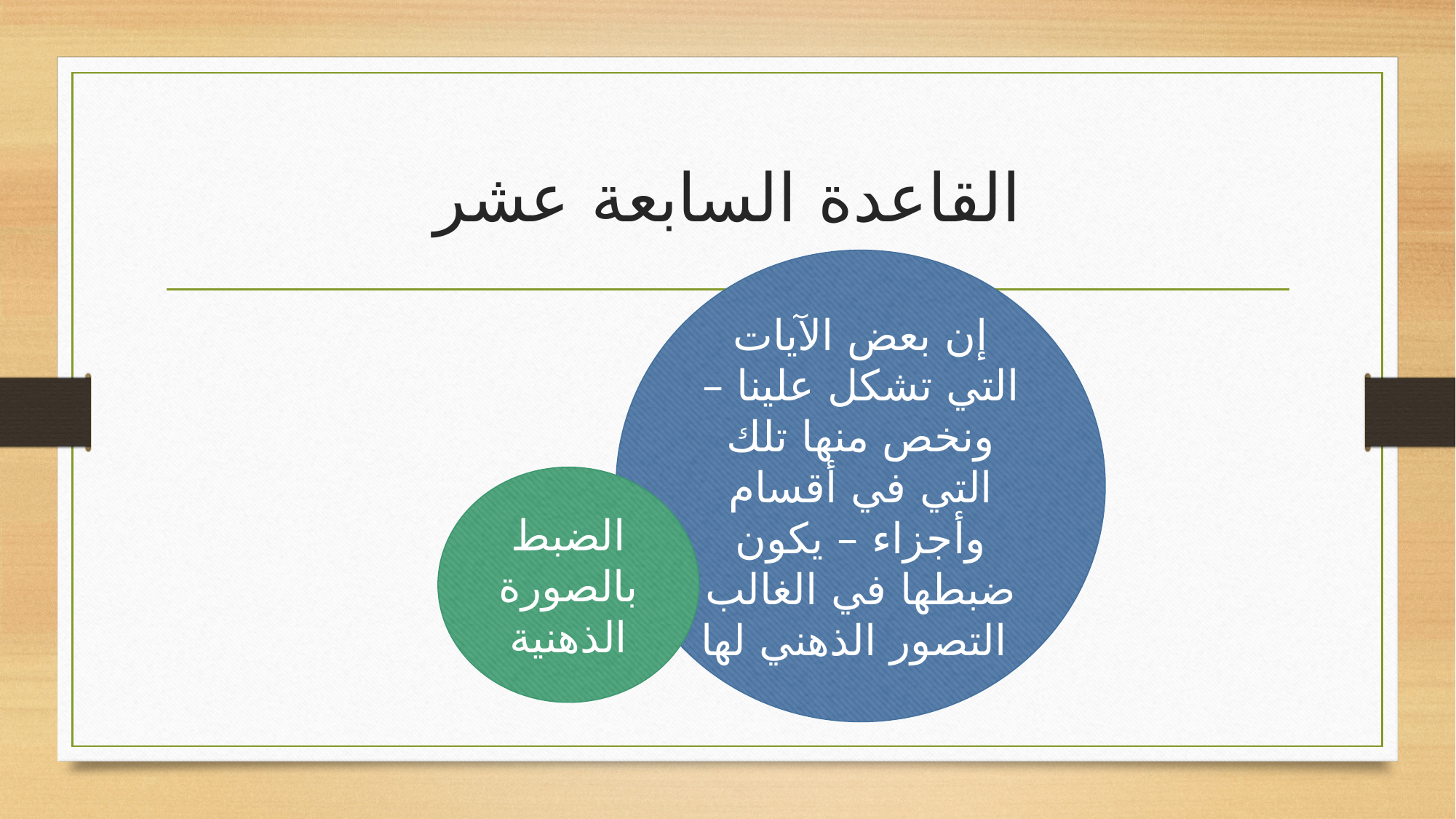

# القاعدة السابعة عشر
إن بعض الآيات التي تشكل علينا –ونخص منها تلك التي في أقسام وأجزاء – يكون ضبطها في الغالب التصور الذهني لها
الضبط بالصورة الذهنية